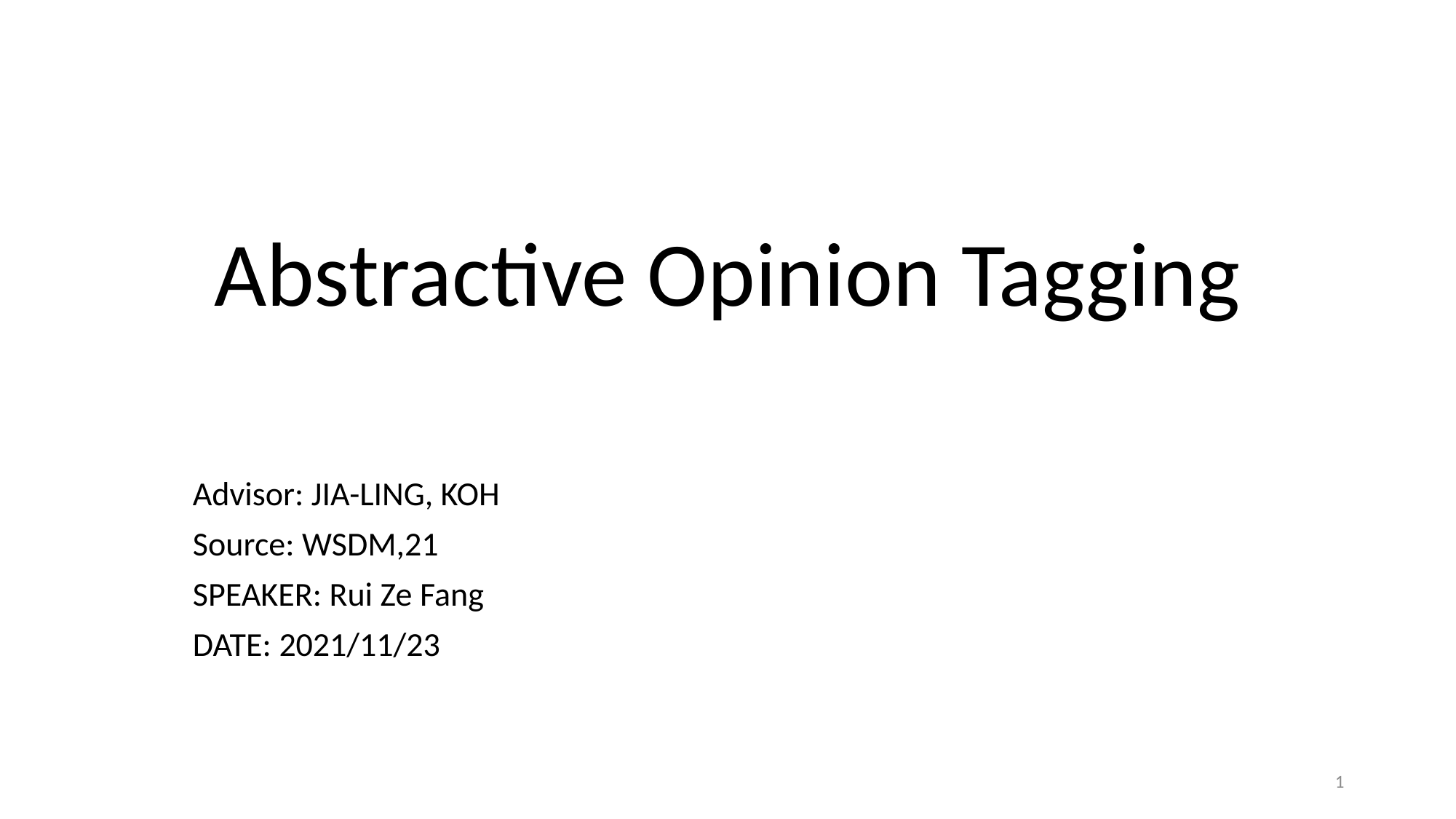

# Abstractive Opinion Tagging
Advisor: JIA-LING, KOH
Source: WSDM,21
SPEAKER: Rui Ze Fang
DATE: 2021/11/23

1